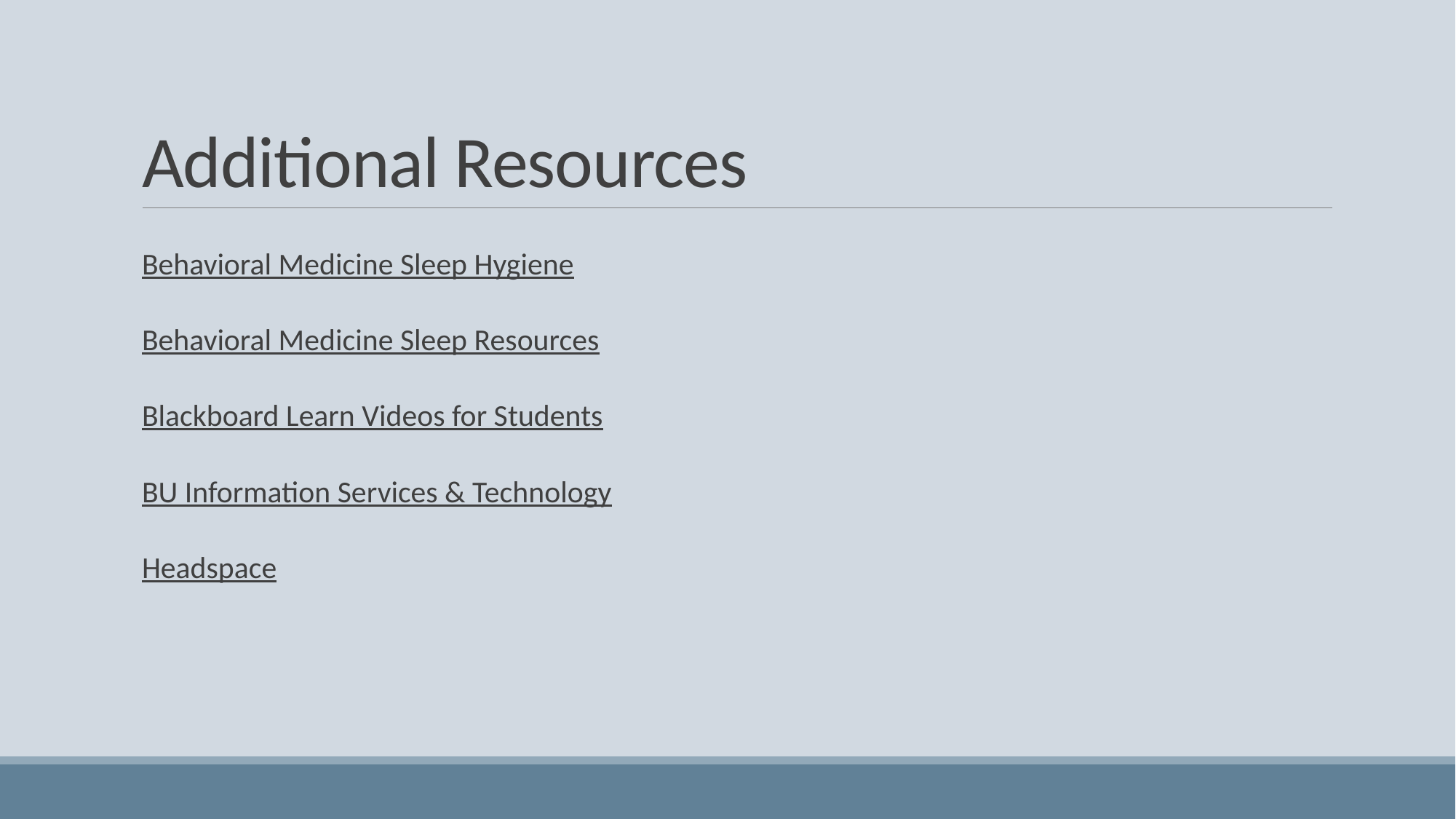

# Additional Resources
Behavioral Medicine Sleep Hygiene
Behavioral Medicine Sleep Resources
Blackboard Learn Videos for Students
BU Information Services & Technology
Headspace